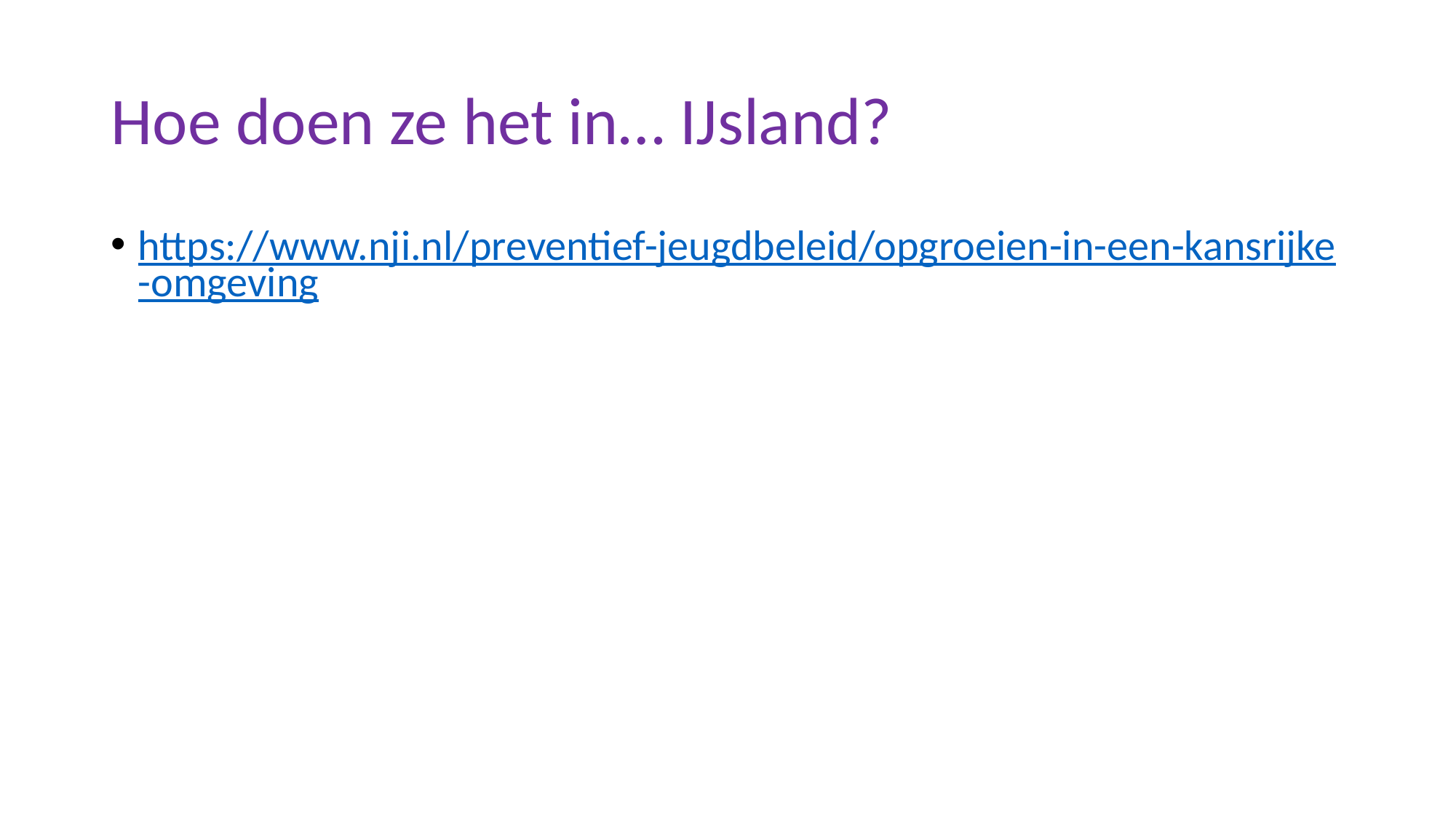

# Hoe doen ze het in… IJsland?
https://www.nji.nl/preventief-jeugdbeleid/opgroeien-in-een-kansrijke-omgeving